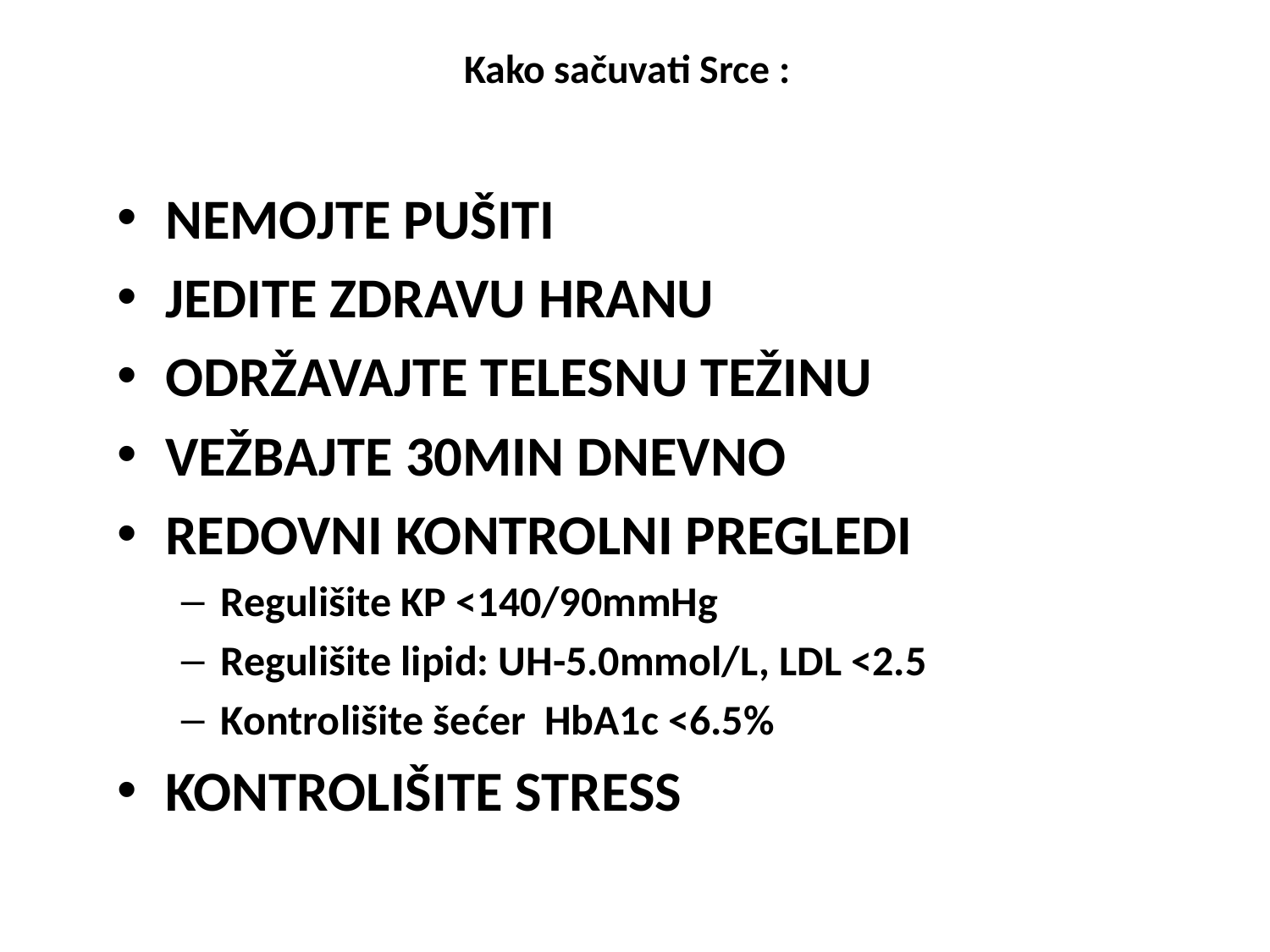

# Kako sačuvati Srce :
NEMOJTE PUŠITI
JEDITE ZDRAVU HRANU
ODRŽAVAJTE TELESNU TEŽINU
VEŽBAJTE 30MIN DNEVNO
REDOVNI KONTROLNI PREGLEDI
Regulišite KP <140/90mmHg
Regulišite lipid: UH-5.0mmol/L, LDL <2.5
Kontrolišite šećer  HbA1c <6.5%
KONTROLIŠITE STRESS